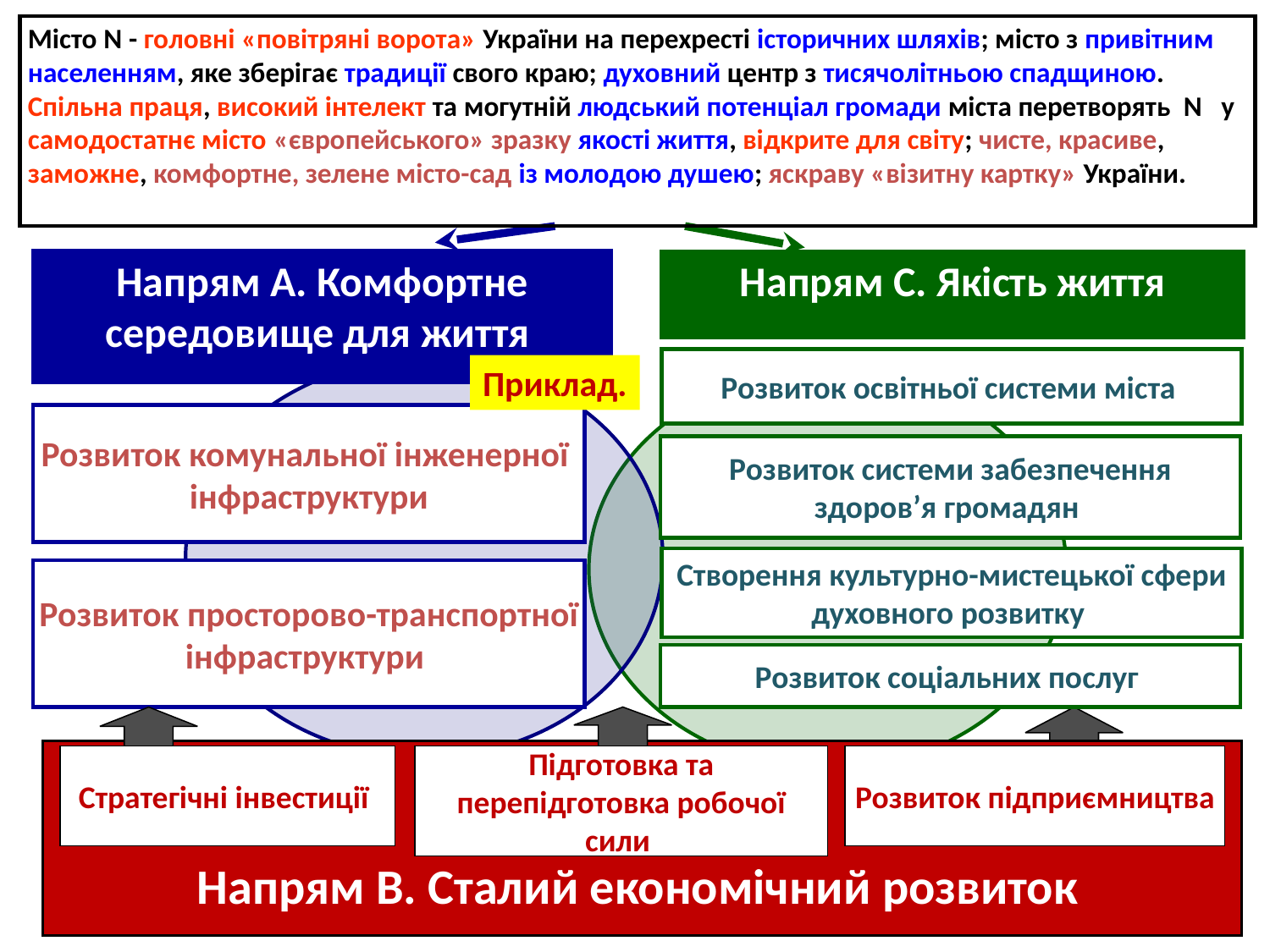

Місто N - головні «повітряні ворота» України на перехресті історичних шляхів; місто з привітним населенням, яке зберігає традиції свого краю; духовний центр з тисячолітньою спадщиною. Спільна праця, високий інтелект та могутній людський потенціал громади міста перетворять  N   у самодостатнє місто «європейського» зразку якості життя, відкрите для світу; чисте, красиве, заможне, комфортне, зелене місто-сад із молодою душею; яскраву «візитну картку» України.

Напрям А. Комфортне середовище для життя
Напрям С. Якість життя
Розвиток освітньої системи міста
Приклад.

Розвиток комунальної інженерної   інфраструктури
Розвиток системи забезпечення здоров’я громадян
Створення культурно-мистецької сфери духовного розвитку
Розвиток просторово-транспортної інфраструктури
Розвиток соціальних послуг

Напрям В. Сталий економічний розвиток
Стратегічні інвестиції
Підготовка та перепідготовка робочої сили
Розвиток підприємництва